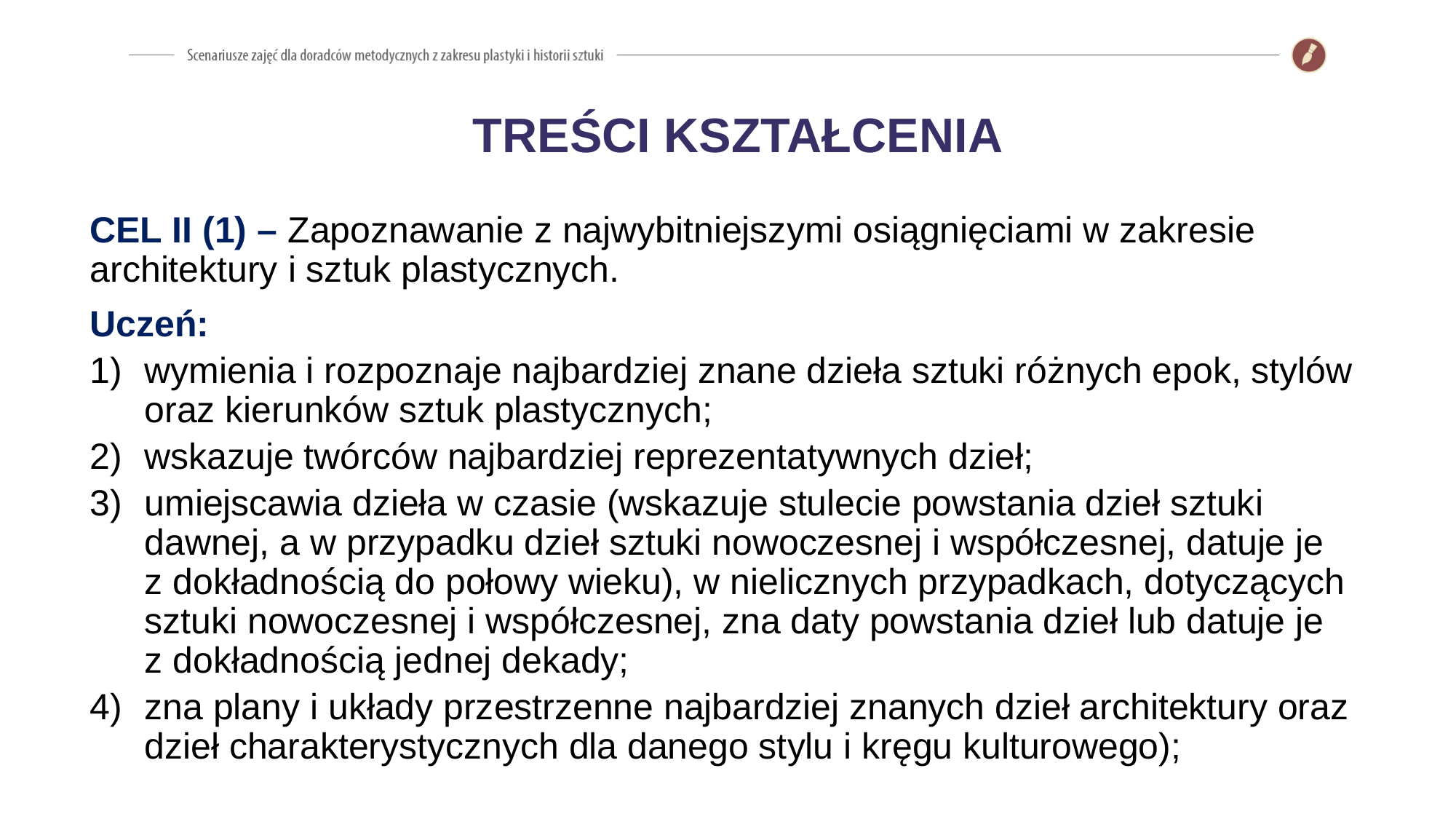

TREŚCI KSZTAŁCENIA
CEL II (1) – Zapoznawanie z najwybitniejszymi osiągnięciami w zakresie architektury i sztuk plastycznych.
Uczeń:
wymienia i rozpoznaje najbardziej znane dzieła sztuki różnych epok, stylów oraz kierunków sztuk plastycznych;
wskazuje twórców najbardziej reprezentatywnych dzieł;
umiejscawia dzieła w czasie (wskazuje stulecie powstania dzieł sztuki dawnej, a w przypadku dzieł sztuki nowoczesnej i współczesnej, datuje je
z dokładnością do połowy wieku), w nielicznych przypadkach, dotyczących sztuki nowoczesnej i współczesnej, zna daty powstania dzieł lub datuje je
z dokładnością jednej dekady;
zna plany i układy przestrzenne najbardziej znanych dzieł architektury oraz dzieł charakterystycznych dla danego stylu i kręgu kulturowego);